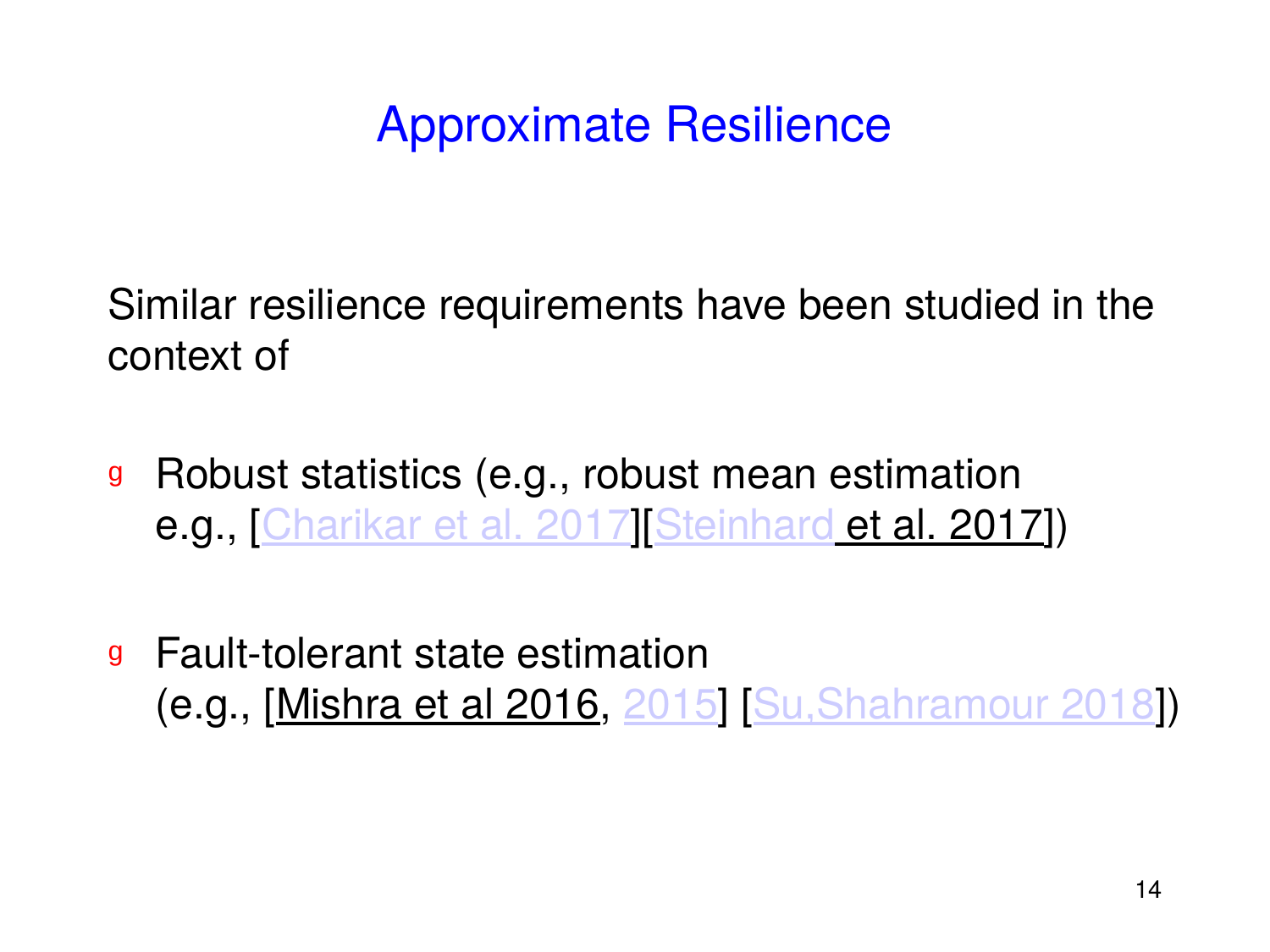

# Approximate Resilience

Similar resilience requirements have been studied in the context of

Robust statistics (e.g., robust mean estimation
e.g., [Charikar et al. 2017][Steinhard et al. 2017])

Fault-tolerant state estimation
(e.g., [Mishra et al 2016, 2015] [Su,Shahramour 2018])

14